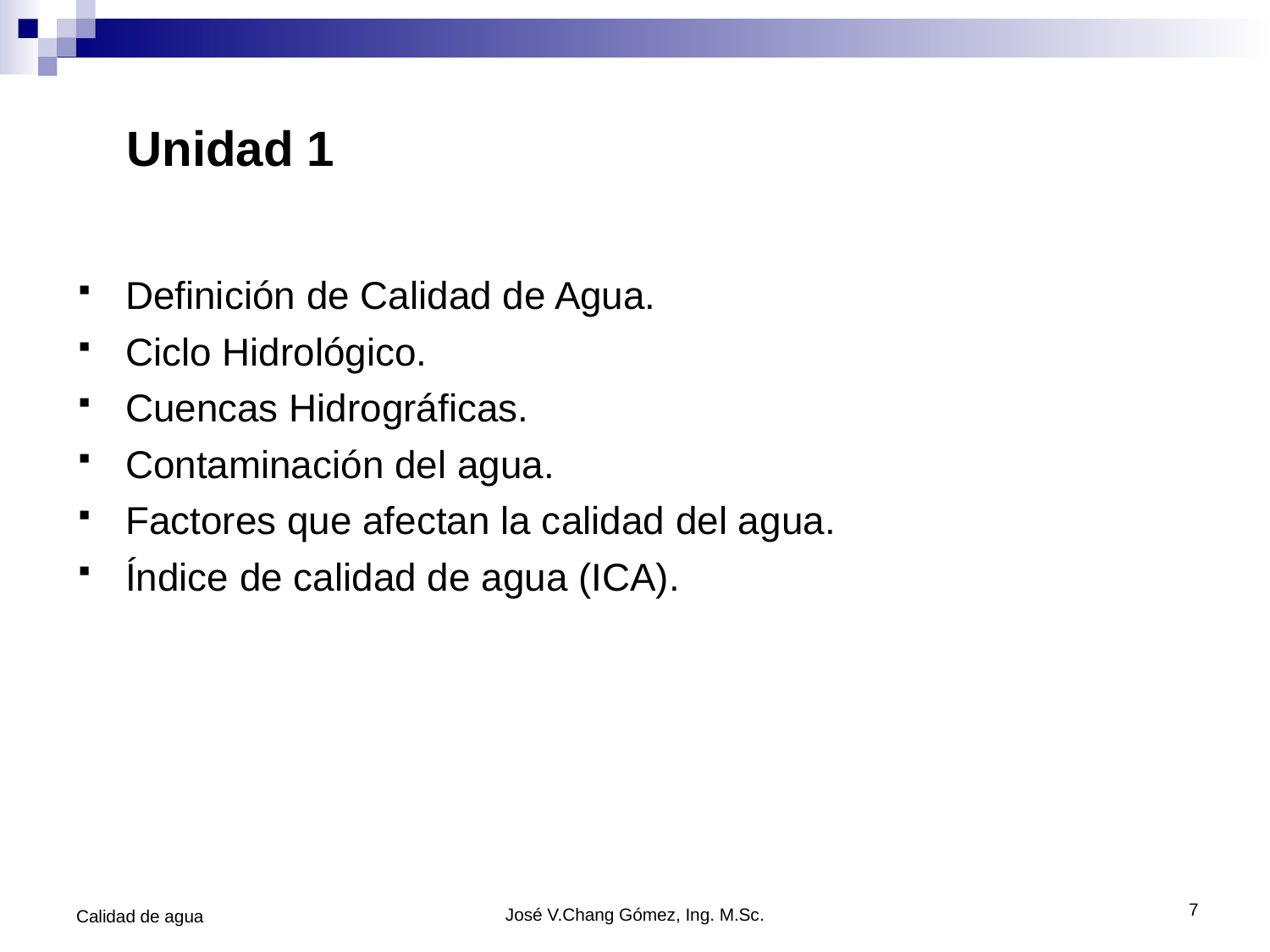

# Unidad 1
Definición de Calidad de Agua.
Ciclo Hidrológico.
Cuencas Hidrográficas.
Contaminación del agua.
Factores que afectan la calidad del agua.
Índice de calidad de agua (ICA).

7
Calidad de agua
José V.Chang Gómez, Ing. M.Sc.